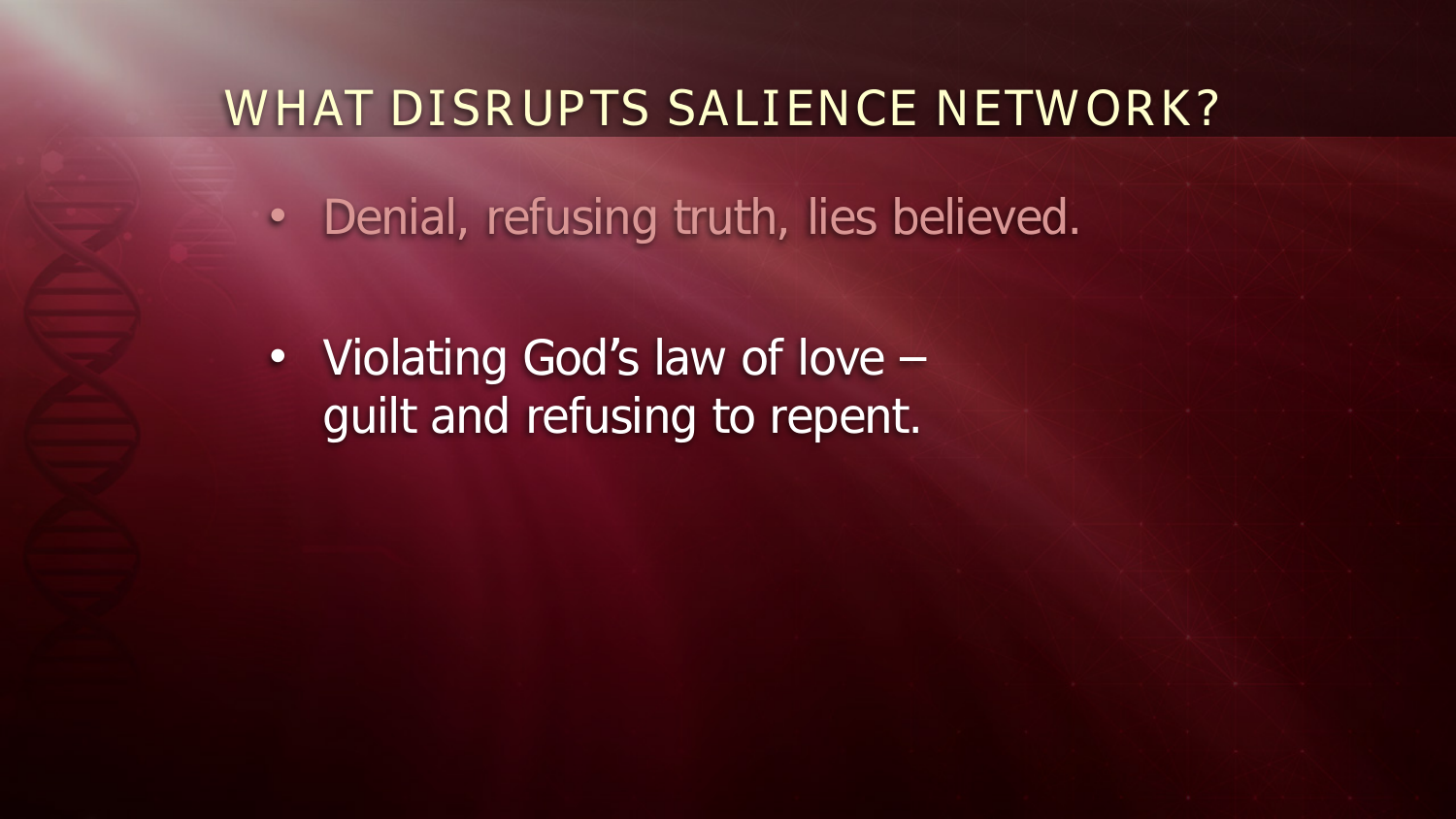

WHAT DISRUPTS SALIENCE NETWORK?

Denial, refusing truth, lies believed.
Violating God’s law of love –
guilt and refusing to repent.